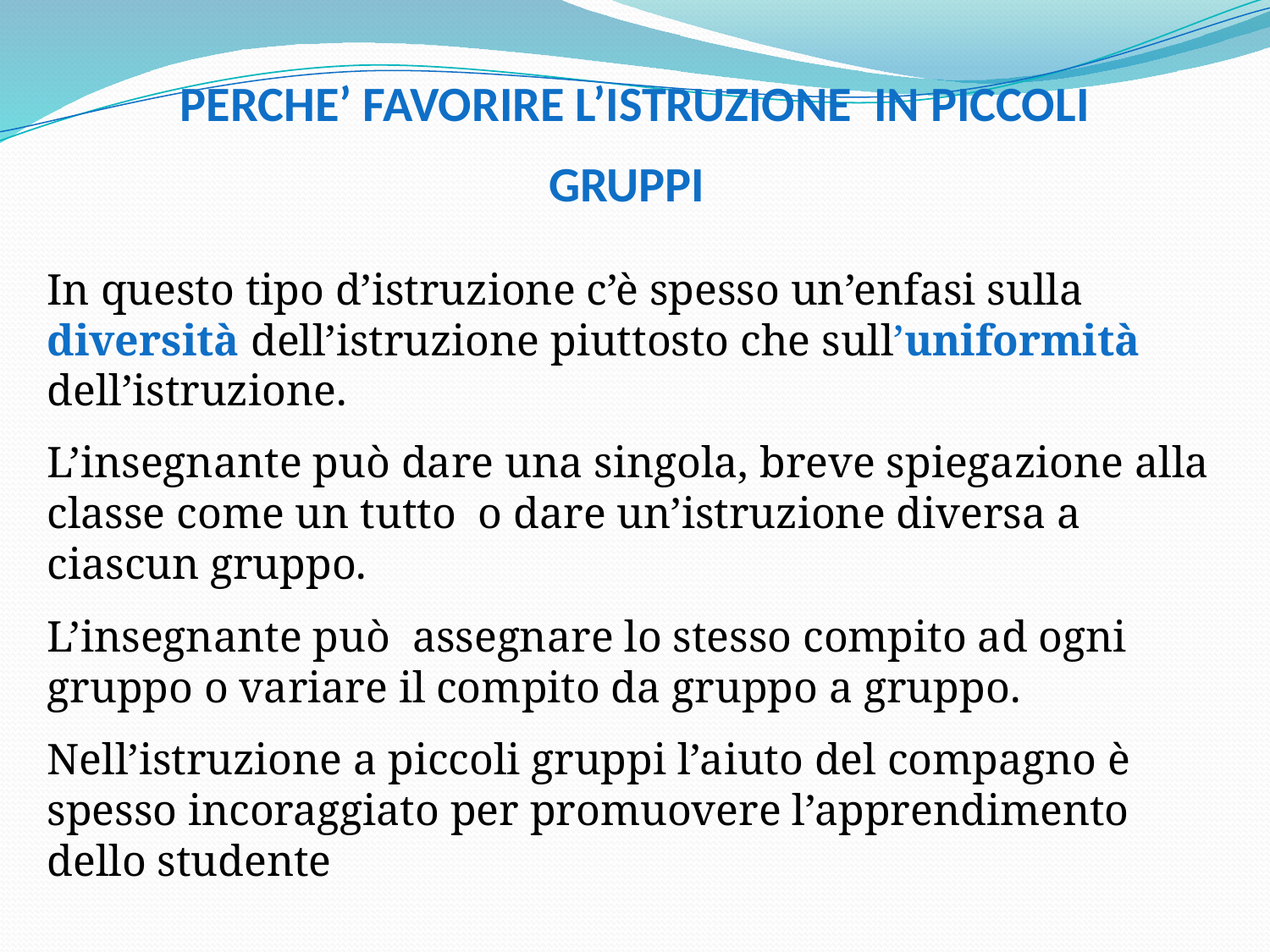

# PERCHE’ FAVORIRE L’ISTRUZIONE  IN PICCOLI GRUPPI
In questo tipo d’istruzione c’è spesso un’enfasi sulla diversità dell’istruzione piuttosto che sull’uniformità dell’istruzione.
L’insegnante può dare una singola, breve spiegazione alla classe come un tutto  o dare un’istruzione diversa a ciascun gruppo.
L’insegnante può  assegnare lo stesso compito ad ogni gruppo o variare il compito da gruppo a gruppo.
Nell’istruzione a piccoli gruppi l’aiuto del compagno è spesso incoraggiato per promuovere l’apprendimento dello studente